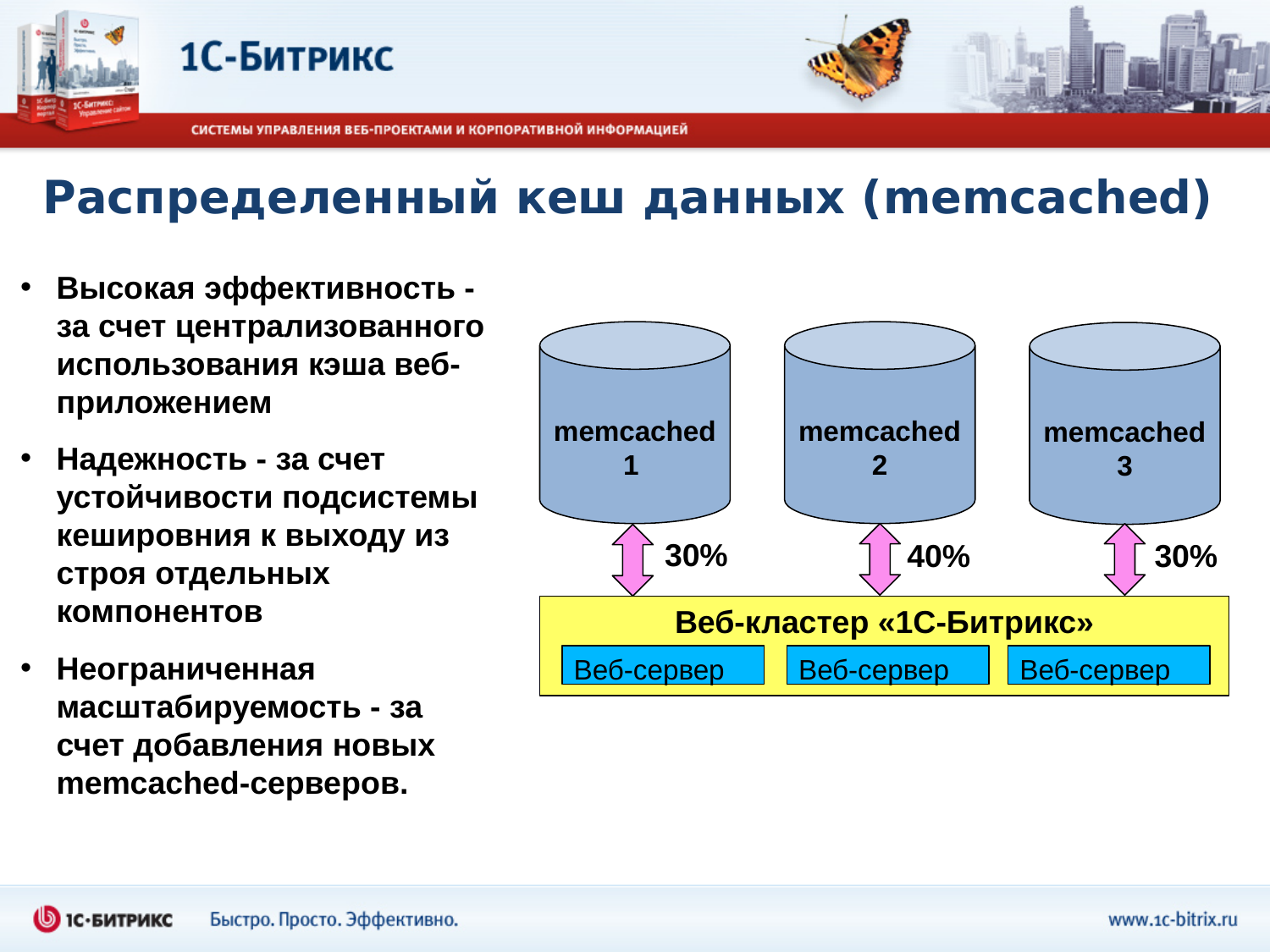

Распределенный кеш данных (memcached)
Высокая эффективность - за счет централизованного использования кэша веб-приложением
Надежность - за счет устойчивости подсистемы кешировния к выходу из строя отдельных компонентов
Неограниченная масштабируемость - за счет добавления новых memcached-серверов.

memcached
1

memcached
2

memcached
3

30%
40%
30%
Веб-кластер «1С-Битрикс»
Веб-сервер
Веб-сервер
Веб-сервер